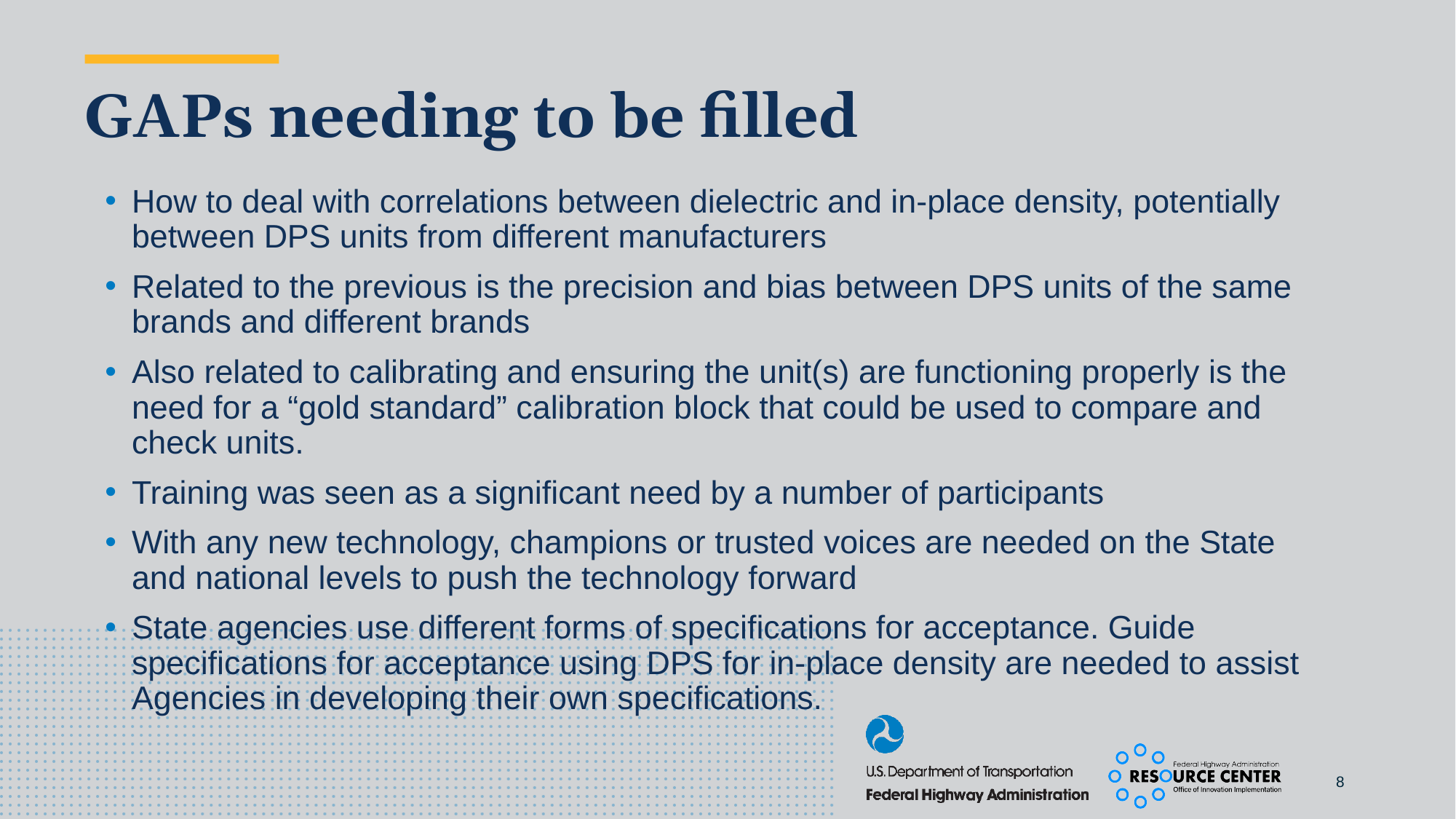

# GAPs needing to be filled
How to deal with correlations between dielectric and in-place density, potentially between DPS units from different manufacturers
Related to the previous is the precision and bias between DPS units of the same brands and different brands
Also related to calibrating and ensuring the unit(s) are functioning properly is the need for a “gold standard” calibration block that could be used to compare and check units.
Training was seen as a significant need by a number of participants
With any new technology, champions or trusted voices are needed on the State and national levels to push the technology forward
State agencies use different forms of specifications for acceptance. Guide specifications for acceptance using DPS for in-place density are needed to assist Agencies in developing their own specifications.

8